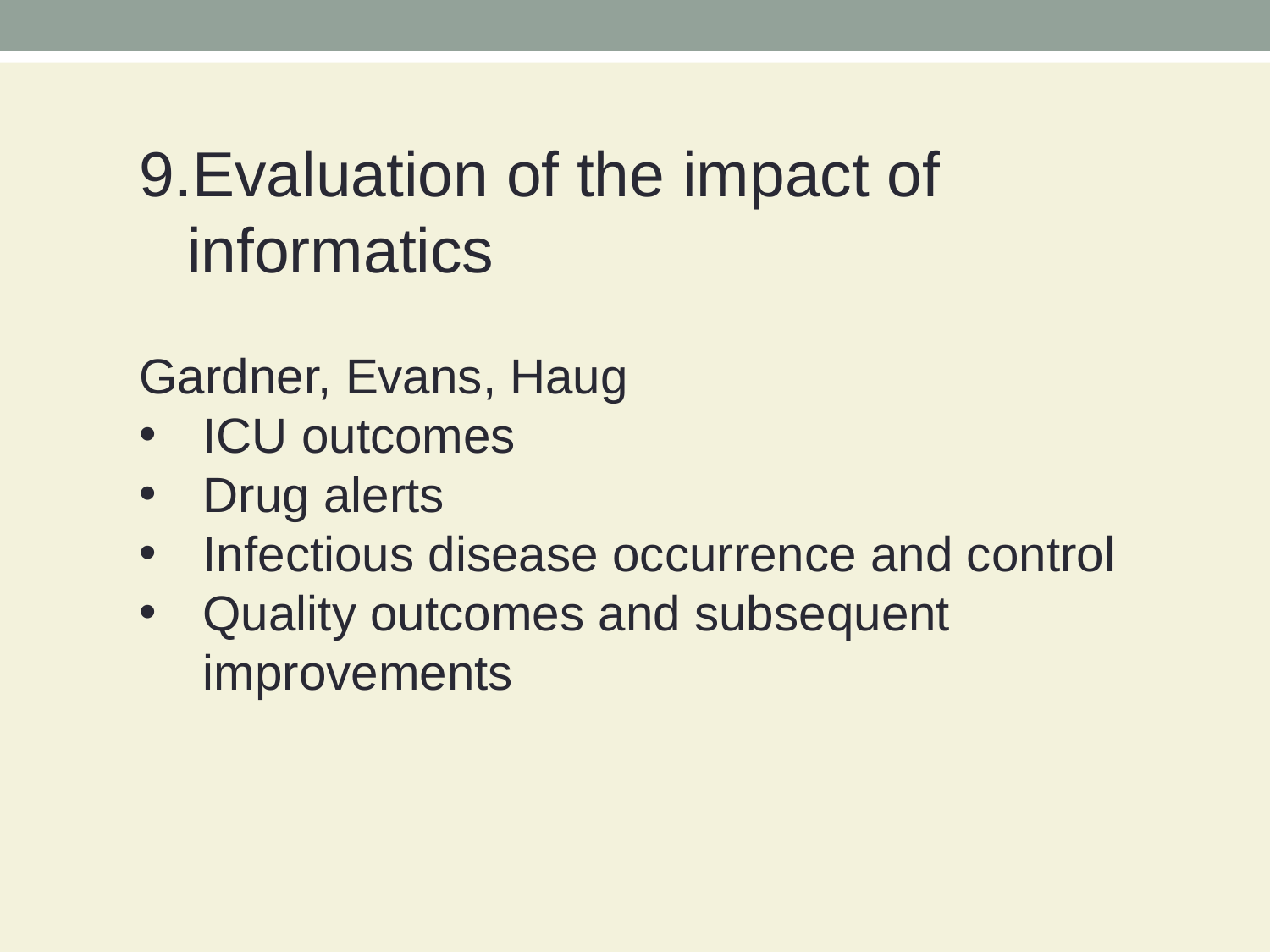

Evaluation of the impact of informatics

Gardner, Evans, Haug
ICU outcomes
Drug alerts
Infectious disease occurrence and control
Quality outcomes and subsequent improvements